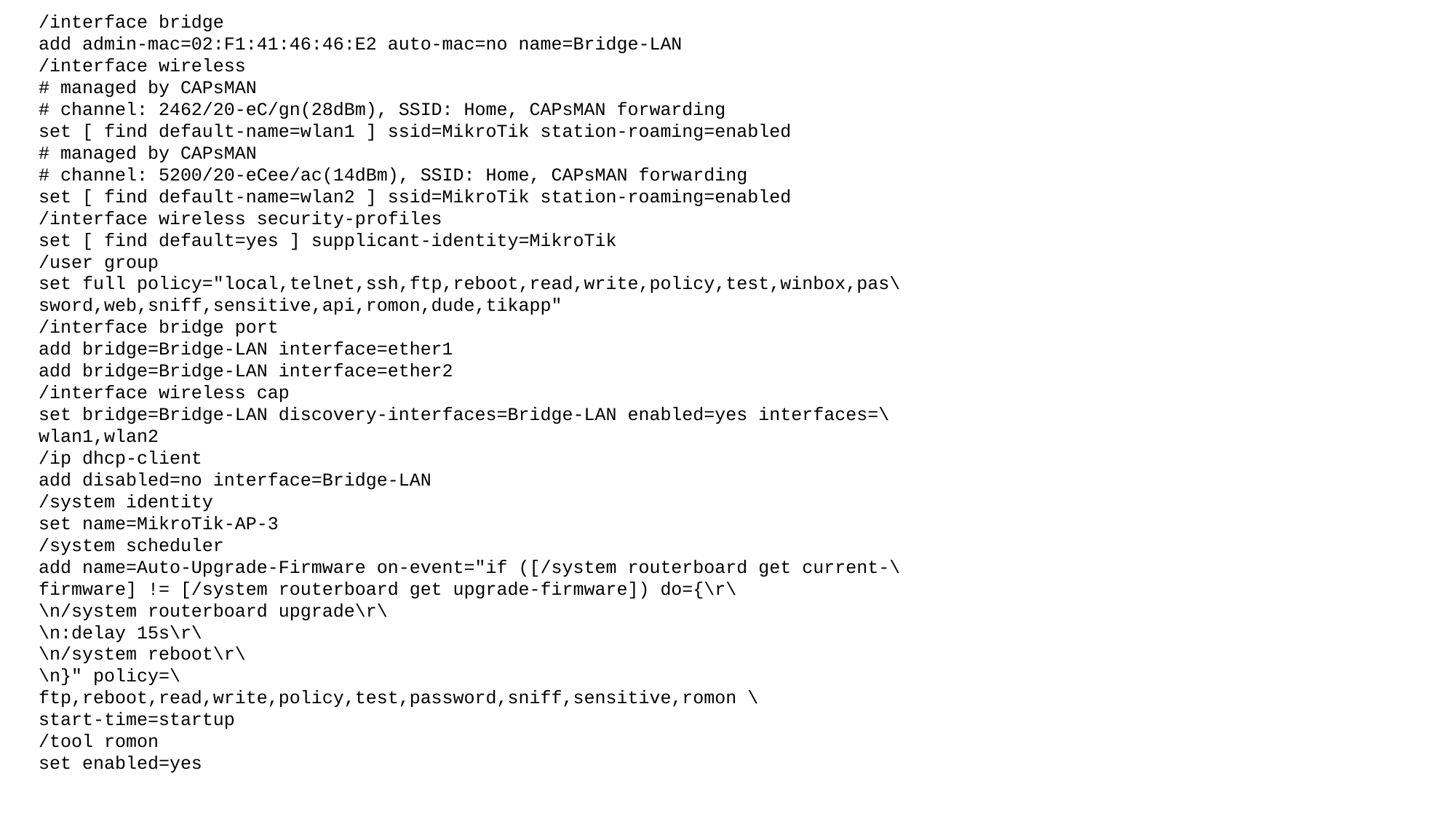

/interface bridge
add admin-mac=02:F1:41:46:46:E2 auto-mac=no name=Bridge-LAN
/interface wireless
# managed by CAPsMAN
# channel: 2462/20-eC/gn(28dBm), SSID: Home, CAPsMAN forwarding
set [ find default-name=wlan1 ] ssid=MikroTik station-roaming=enabled
# managed by CAPsMAN
# channel: 5200/20-eCee/ac(14dBm), SSID: Home, CAPsMAN forwarding
set [ find default-name=wlan2 ] ssid=MikroTik station-roaming=enabled
/interface wireless security-profiles
set [ find default=yes ] supplicant-identity=MikroTik
/user group
set full policy="local,telnet,ssh,ftp,reboot,read,write,policy,test,winbox,pas\
sword,web,sniff,sensitive,api,romon,dude,tikapp"
/interface bridge port
add bridge=Bridge-LAN interface=ether1
add bridge=Bridge-LAN interface=ether2
/interface wireless cap
set bridge=Bridge-LAN discovery-interfaces=Bridge-LAN enabled=yes interfaces=\
wlan1,wlan2
/ip dhcp-client
add disabled=no interface=Bridge-LAN
/system identity
set name=MikroTik-AP-3
/system scheduler
add name=Auto-Upgrade-Firmware on-event="if ([/system routerboard get current-\
firmware] != [/system routerboard get upgrade-firmware]) do={\r\
\n/system routerboard upgrade\r\
\n:delay 15s\r\
\n/system reboot\r\
\n}" policy=\
ftp,reboot,read,write,policy,test,password,sniff,sensitive,romon \
start-time=startup
/tool romon
set enabled=yes